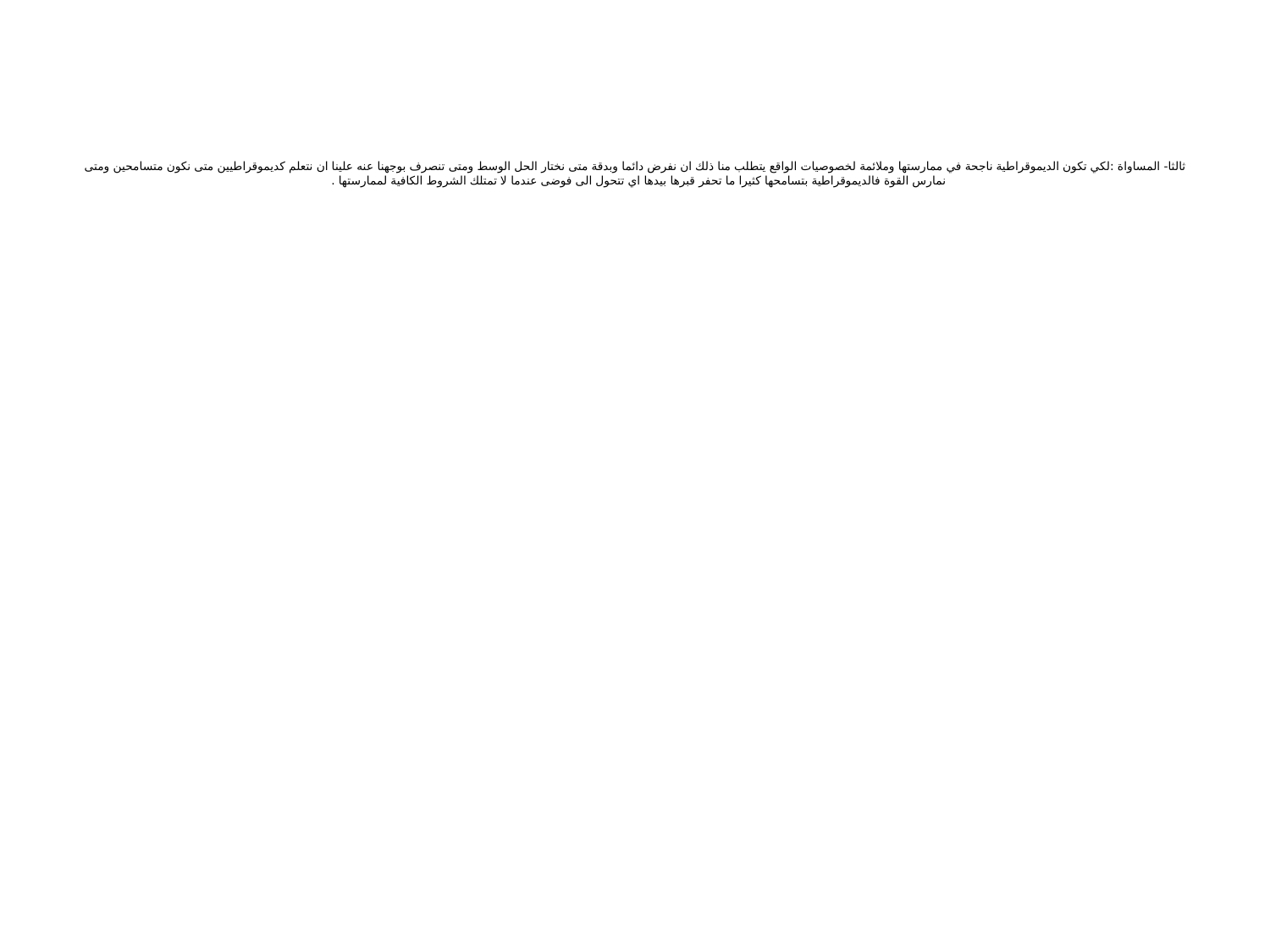

# ثالثا- المساواة :لكي تكون الديموقراطية ناجحة في ممارستها وملائمة لخصوصيات الواقع يتطلب منا ذلك ان نفرض دائما وبدقة متى نختار الحل الوسط ومتى تنصرف بوجهنا عنه علينا ان نتعلم كديموقراطيين متى نكون متسامحين ومتى نمارس القوة فالديموقراطية بتسامحها كثيرا ما تحفر قبرها بيدها اي تتحول الى فوضى عندما لا تمتلك الشروط الكافية لممارستها .